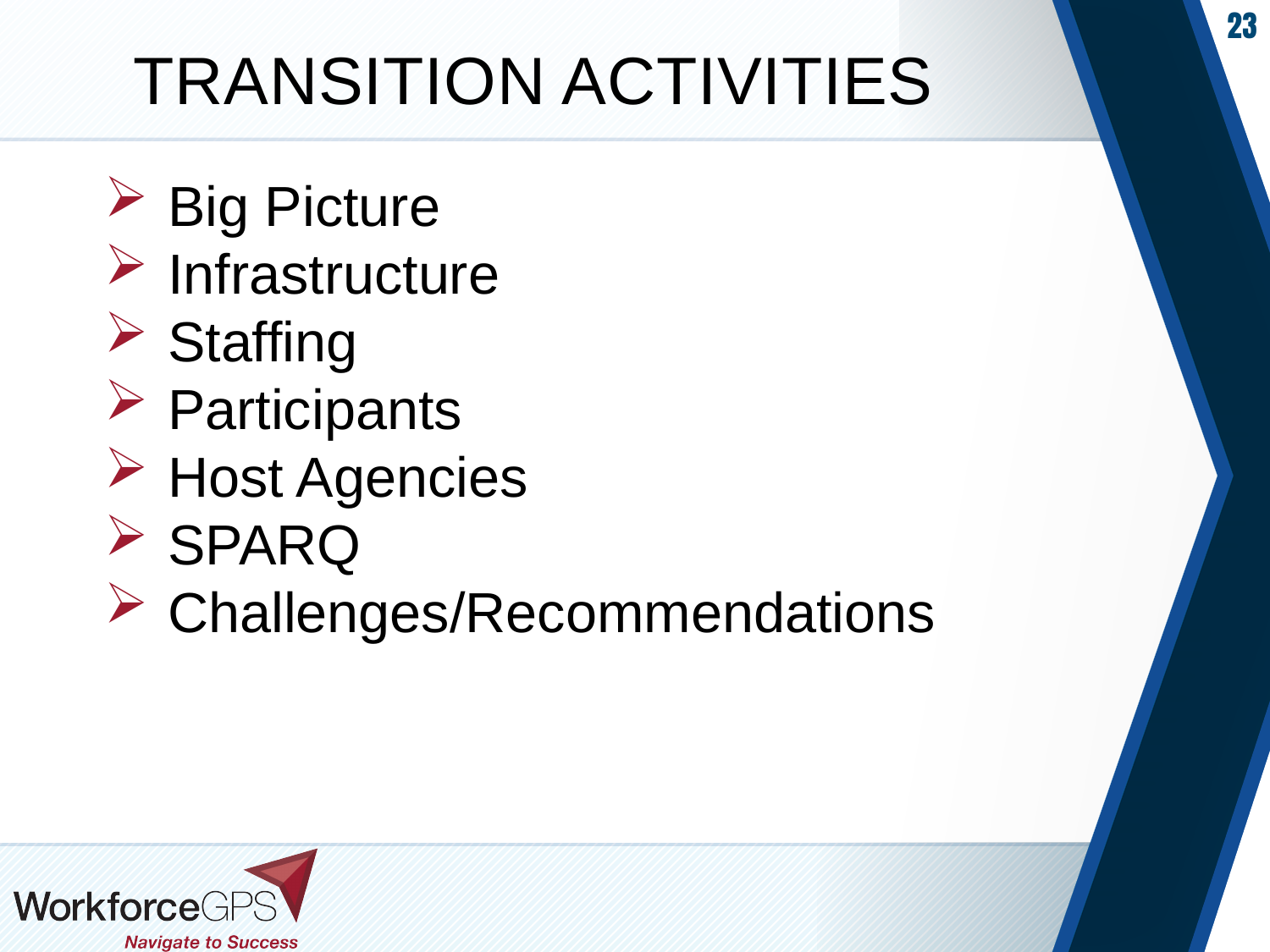

# Transition Activities
Big Picture
Infrastructure
Staffing
Participants
Host Agencies
SPARQ
Challenges/Recommendations